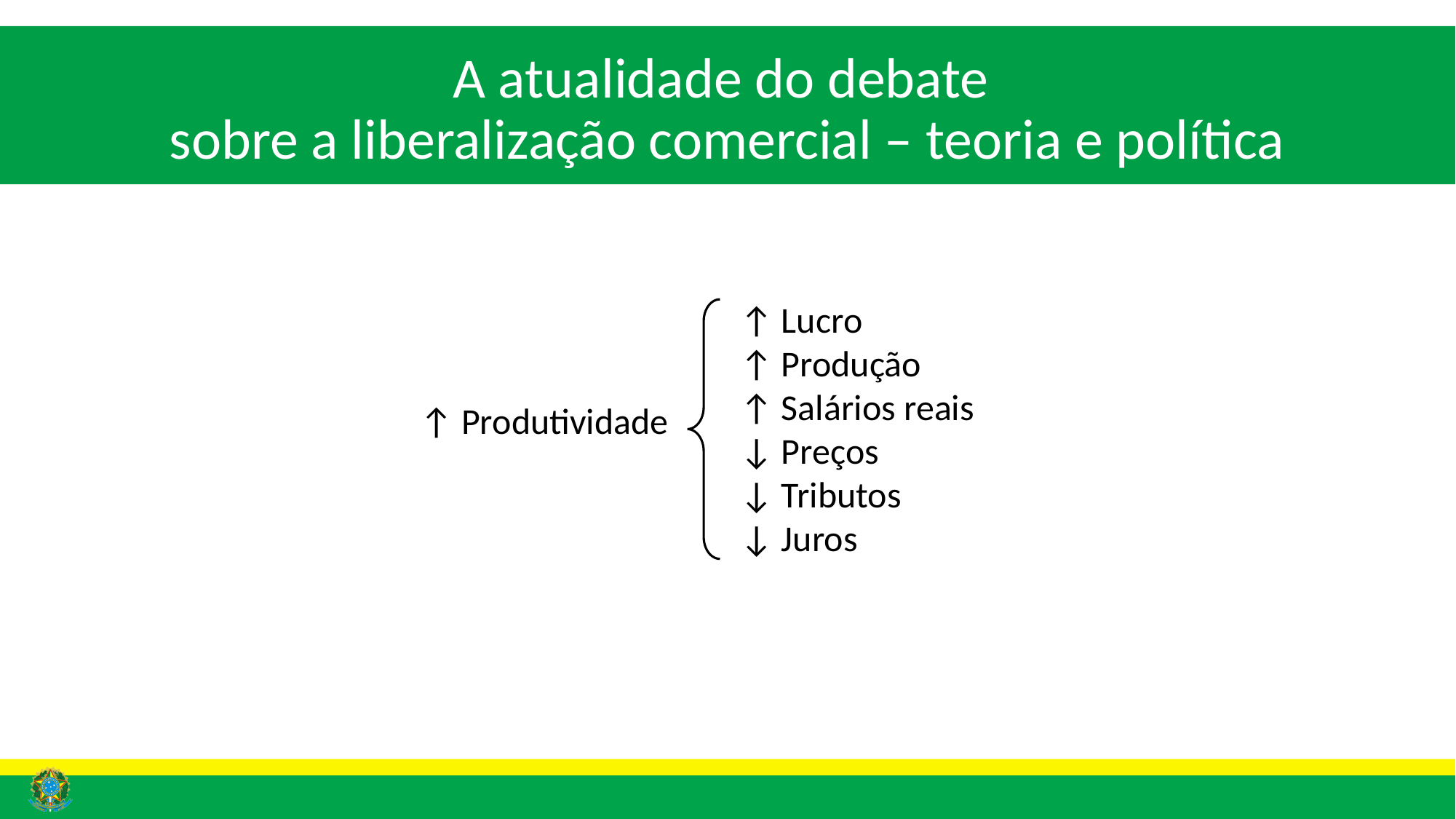

A atualidade do debate
sobre a liberalização comercial – teoria e política
↑ Lucro
↑ Produção
↑ Salários reais
↓ Preços
↓ Tributos
↓ Juros

↑ Produtividade